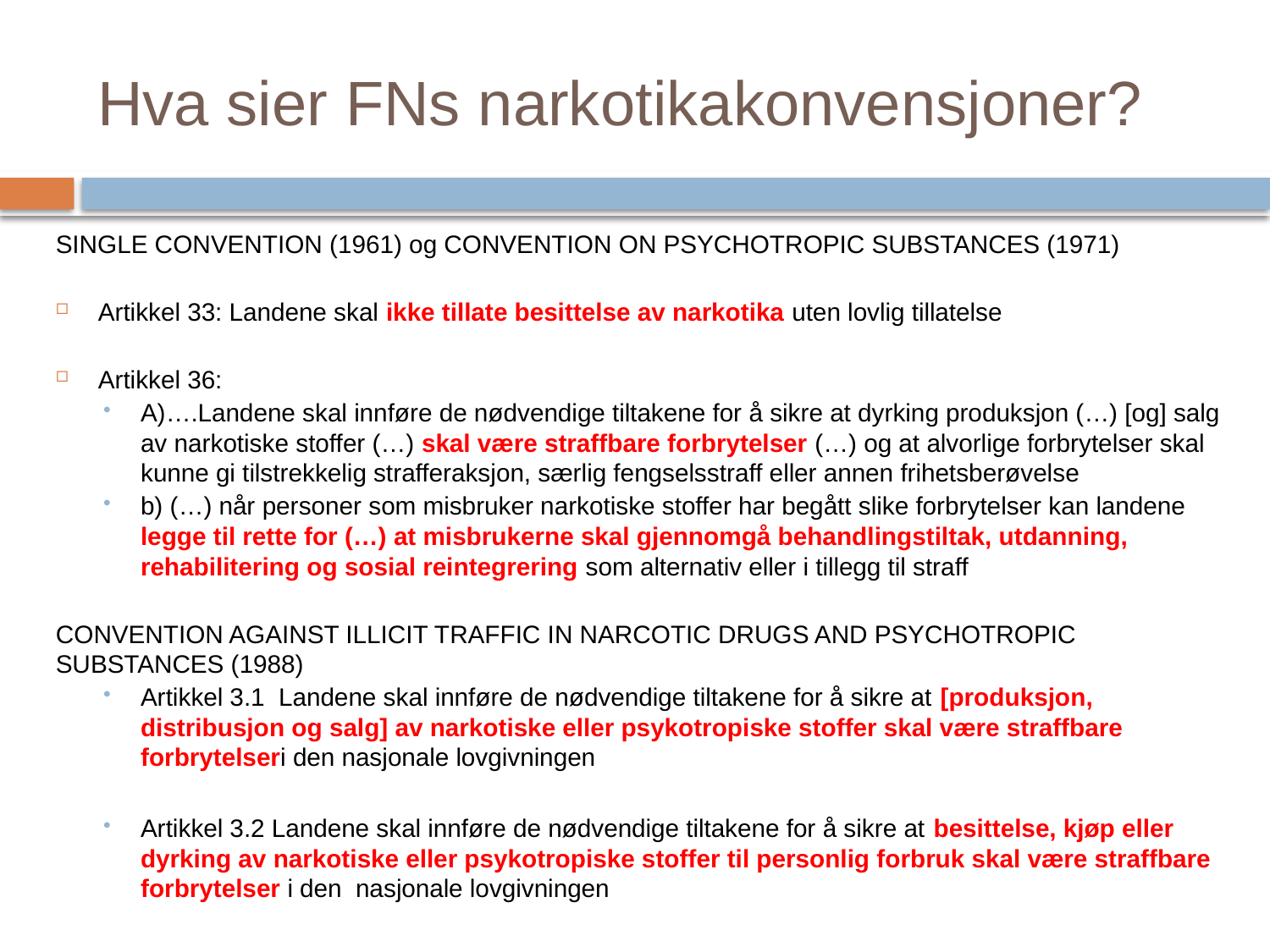

# Hva sier FNs narkotikakonvensjoner?
SINGLE CONVENTION (1961) og CONVENTION ON PSYCHOTROPIC SUBSTANCES (1971)

Artikkel 33: Landene skal ikke tillate besittelse av narkotika uten lovlig tillatelse

Artikkel 36:
A)….Landene skal innføre de nødvendige tiltakene for å sikre at dyrking produksjon (…) [og] salg av narkotiske stoffer (…) skal være straffbare forbrytelser (…) og at alvorlige forbrytelser skal kunne gi tilstrekkelig strafferaksjon, særlig fengselsstraff eller annen frihetsberøvelse
b) (…) når personer som misbruker narkotiske stoffer har begått slike forbrytelser kan landene legge til rette for (…) at misbrukerne skal gjennomgå behandlingstiltak, utdanning, rehabilitering og sosial reintegrering som alternativ eller i tillegg til straff

CONVENTION AGAINST ILLICIT TRAFFIC IN NARCOTIC DRUGS AND PSYCHOTROPIC SUBSTANCES (1988)
Artikkel 3.1  Landene skal innføre de nødvendige tiltakene for å sikre at [produksjon, distribusjon og salg] av narkotiske eller psykotropiske stoffer skal være straffbare forbrytelseri den nasjonale lovgivningen

Artikkel 3.2 Landene skal innføre de nødvendige tiltakene for å sikre at besittelse, kjøp eller dyrking av narkotiske eller psykotropiske stoffer til personlig forbruk skal være straffbare forbrytelser i den  nasjonale lovgivningen